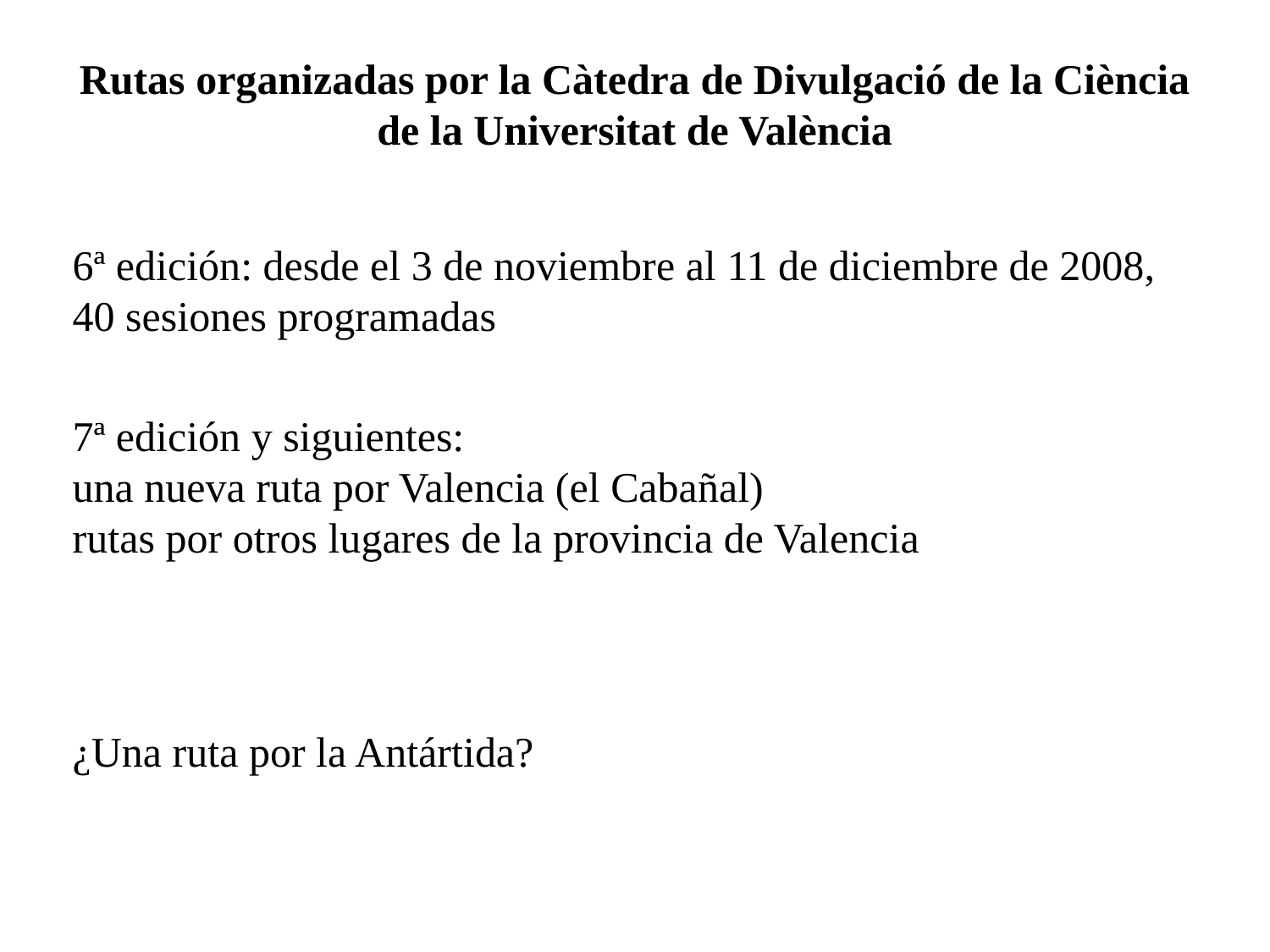

Rutas organizadas por la Càtedra de Divulgació de la Ciència de la Universitat de València
6ª edición: desde el 3 de noviembre al 11 de diciembre de 2008, 40 sesiones programadas
7ª edición y siguientes:
una nueva ruta por Valencia (el Cabañal)
rutas por otros lugares de la provincia de Valencia
¿Una ruta por la Antártida?